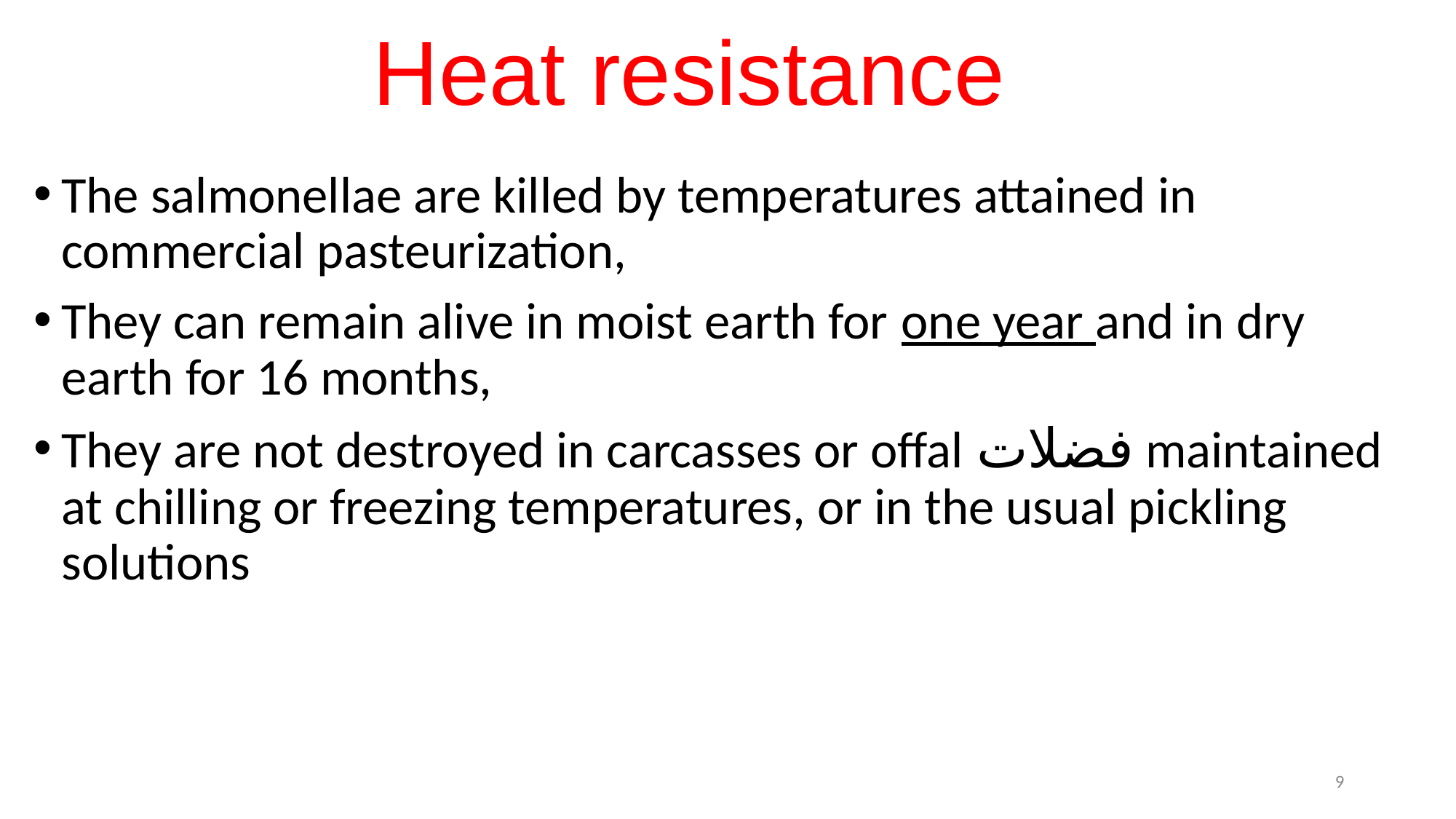

# Heat resistance
The salmonellae are killed by temperatures attained in commercial pasteurization,
They can remain alive in moist earth for one year and in dry earth for 16 months,
They are not destroyed in carcasses or offal فضلات maintained at chilling or freezing temperatures, or in the usual pickling solutions
9